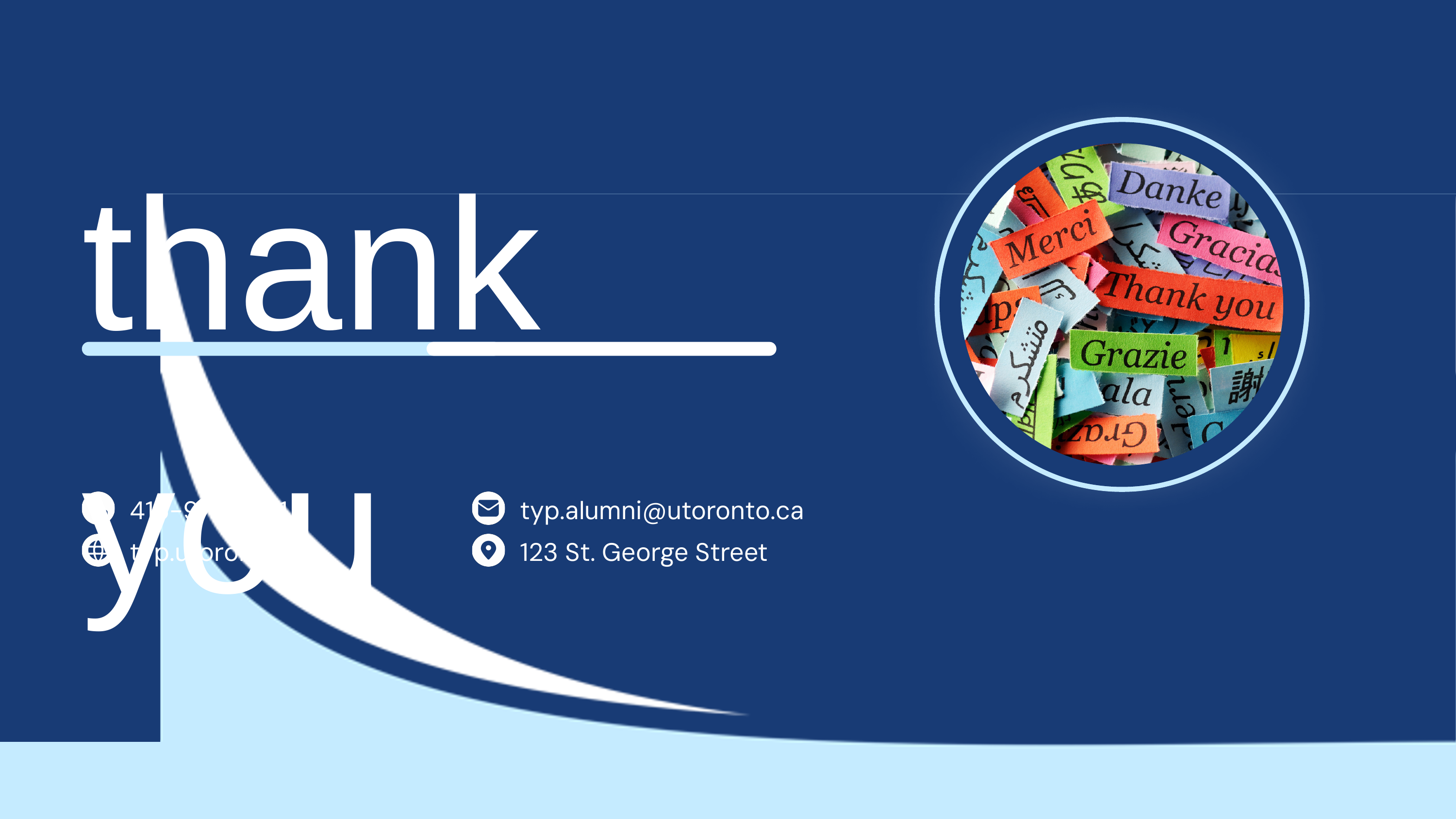

thank you

416-978-5511
typ.alumni@utoronto.ca

typ.utoronto.ca
123 St. George Street